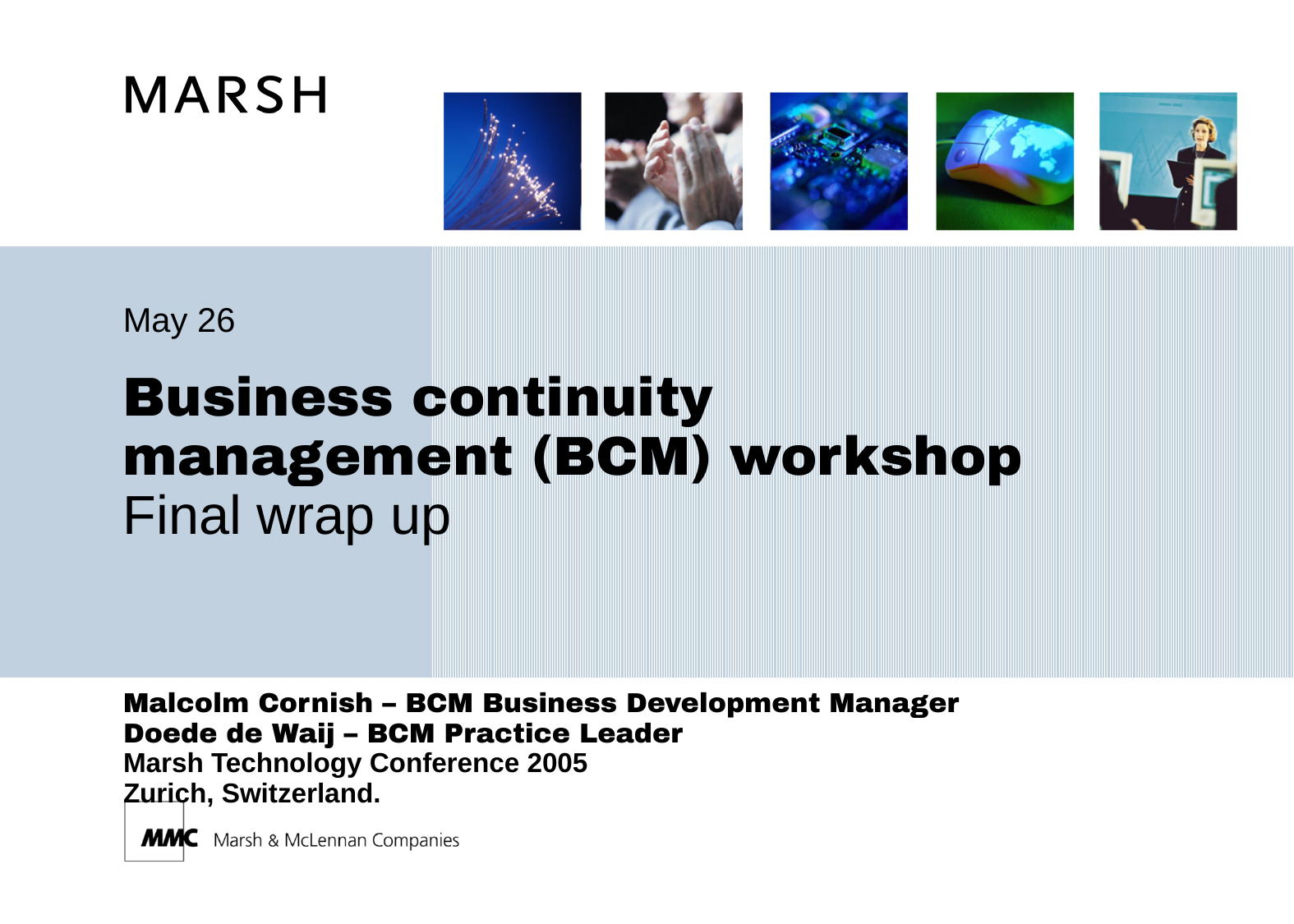

May 26
# Business continuity management (BCM) workshop Final wrap up
Malcolm Cornish – BCM Business Development Manager
Doede de Waij – BCM Practice Leader
Marsh Technology Conference 2005
Zurich, Switzerland.